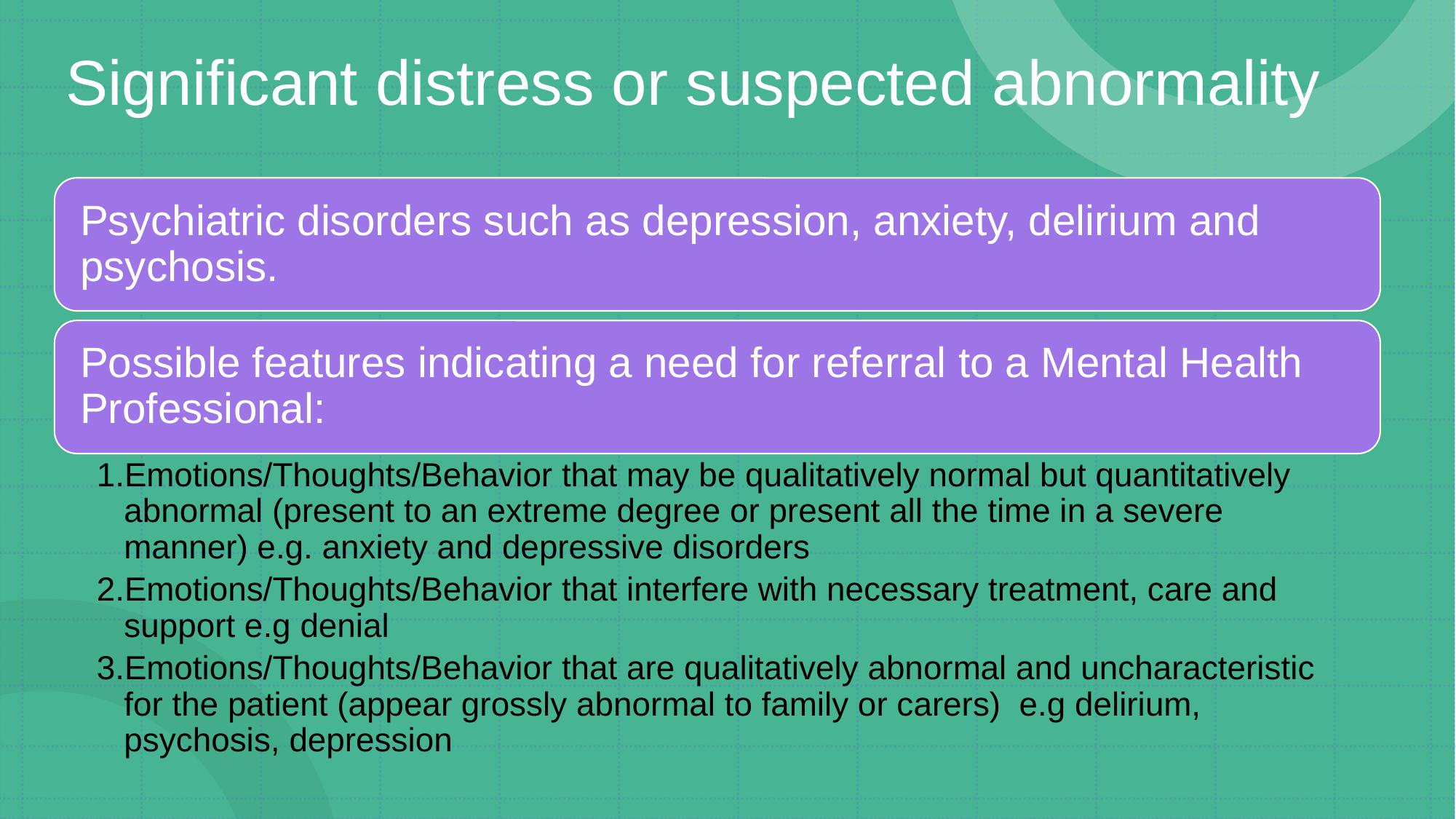

# Significant distress or suspected abnormality
Psychiatric disorders such as depression, anxiety, delirium and psychosis.
Possible features indicating a need for referral to a Mental Health Professional:
Emotions/Thoughts/Behavior that may be qualitatively normal but quantitatively abnormal (present to an extreme degree or present all the time in a severe manner) e.g. anxiety and depressive disorders
Emotions/Thoughts/Behavior that interfere with necessary treatment, care and support e.g denial
Emotions/Thoughts/Behavior that are qualitatively abnormal and uncharacteristic for the patient (appear grossly abnormal to family or carers)  e.g delirium, psychosis, depression